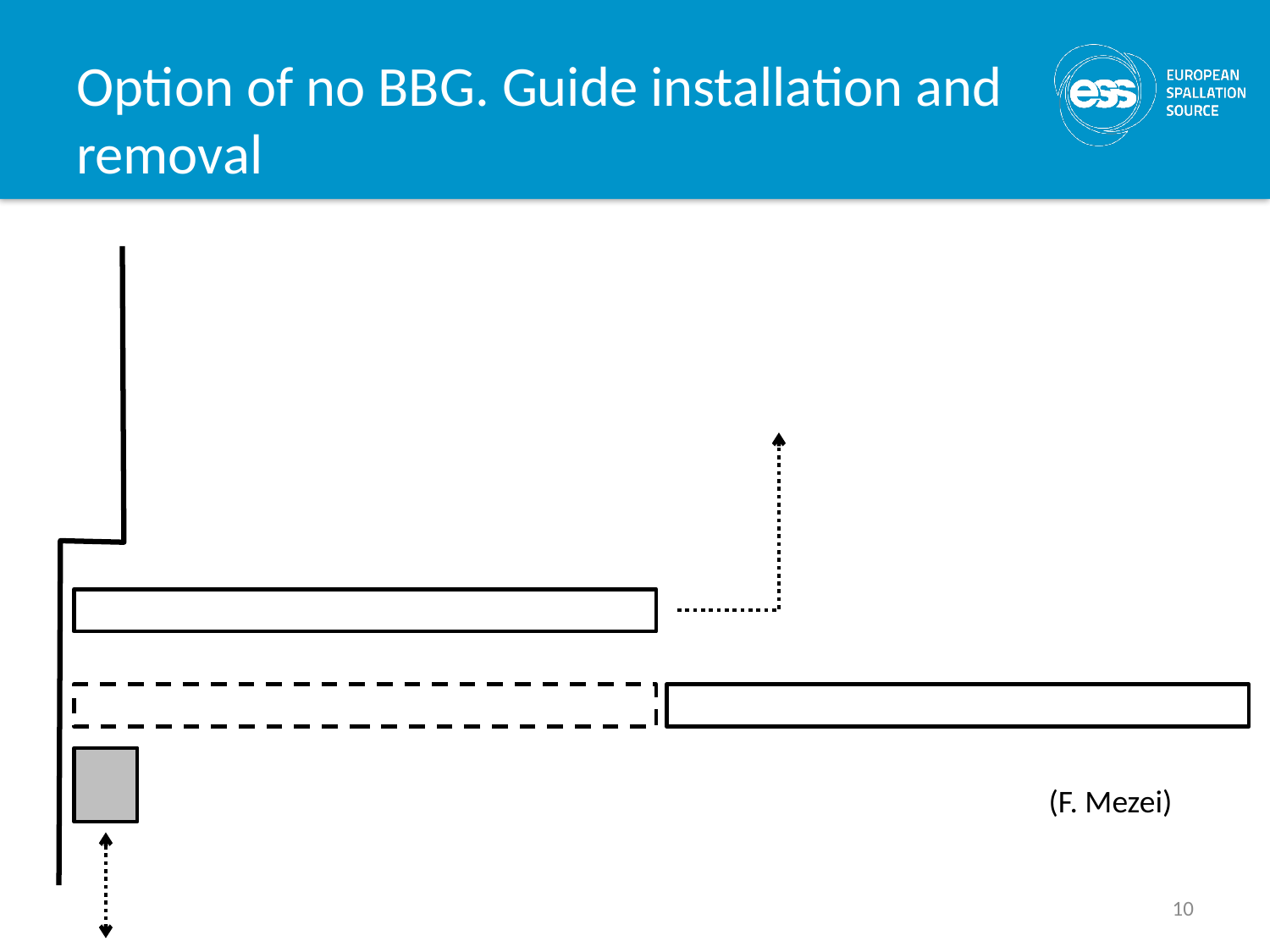

# Option of no BBG. Guide installation and removal

(F. Mezei)
10